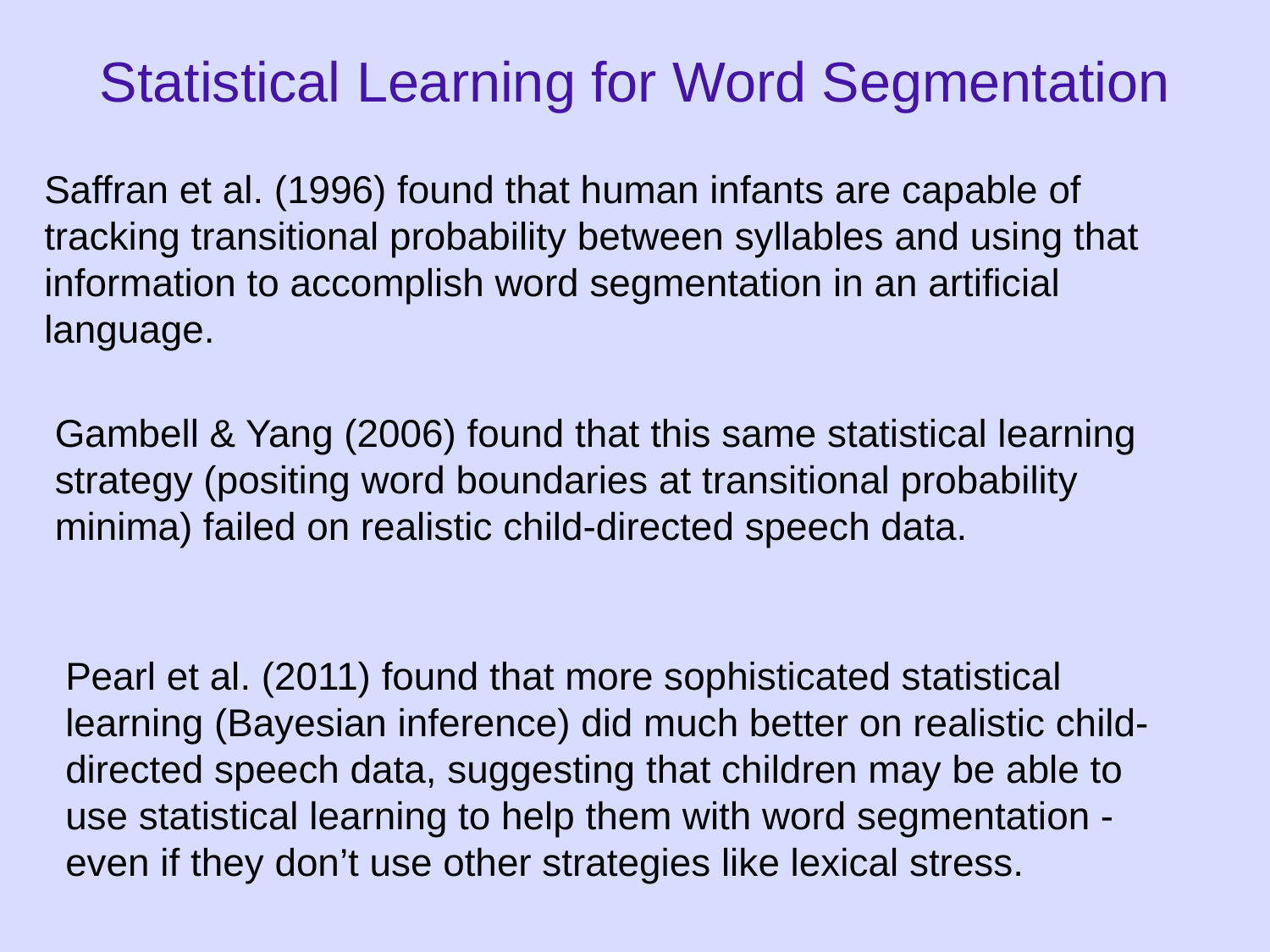

# Statistical Learning for Word Segmentation
Saffran et al. (1996) found that human infants are capable of tracking transitional probability between syllables and using that information to accomplish word segmentation in an artificial language.

Gambell & Yang (2006) found that this same statistical learning strategy (positing word boundaries at transitional probability minima) failed on realistic child-directed speech data.

Pearl et al. (2011) found that more sophisticated statistical learning (Bayesian inference) did much better on realistic child-directed speech data, suggesting that children may be able to use statistical learning to help them with word segmentation - even if they don’t use other strategies like lexical stress.